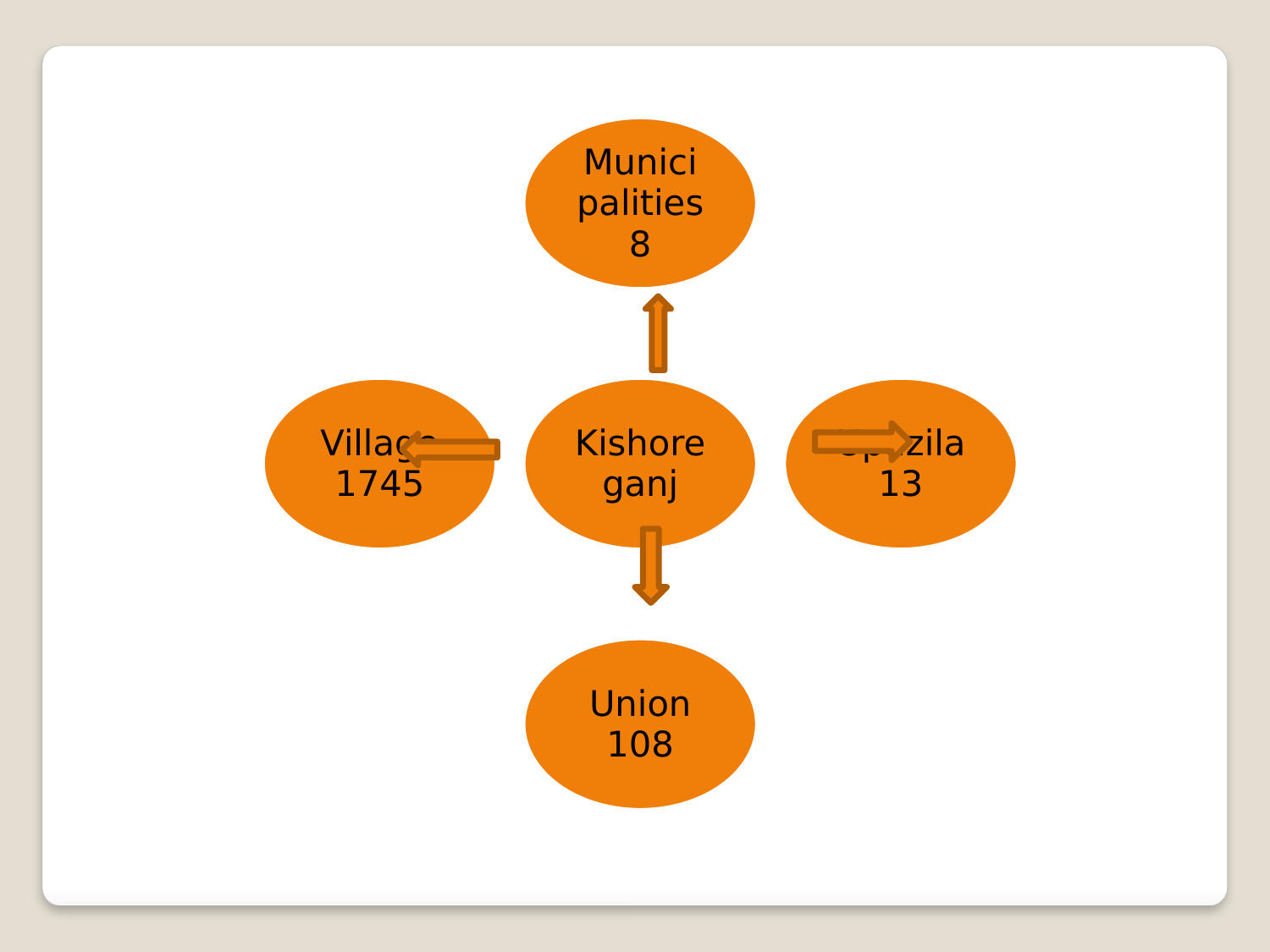

Kishoreganj
Municipalities
8
Upazila
13
Union
108
Village
1745